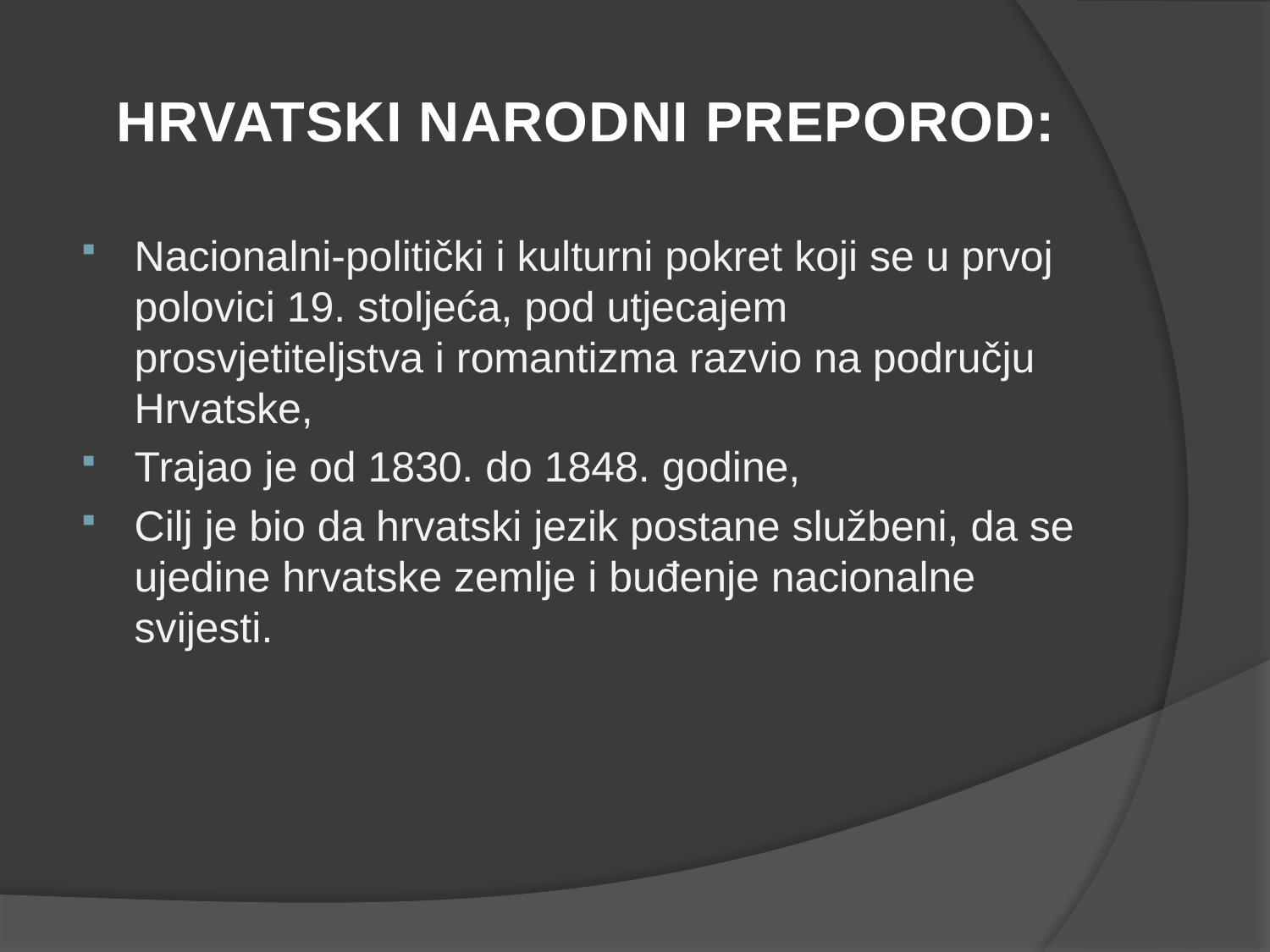

HRVATSKI NARODNI PREPOROD:
Nacionalni-politički i kulturni pokret koji se u prvoj polovici 19. stoljeća, pod utjecajem  prosvjetiteljstva i romantizma razvio na području Hrvatske,
Trajao je od 1830. do 1848. godine,
Cilj je bio da hrvatski jezik postane službeni, da se ujedine hrvatske zemlje i buđenje nacionalne svijesti.